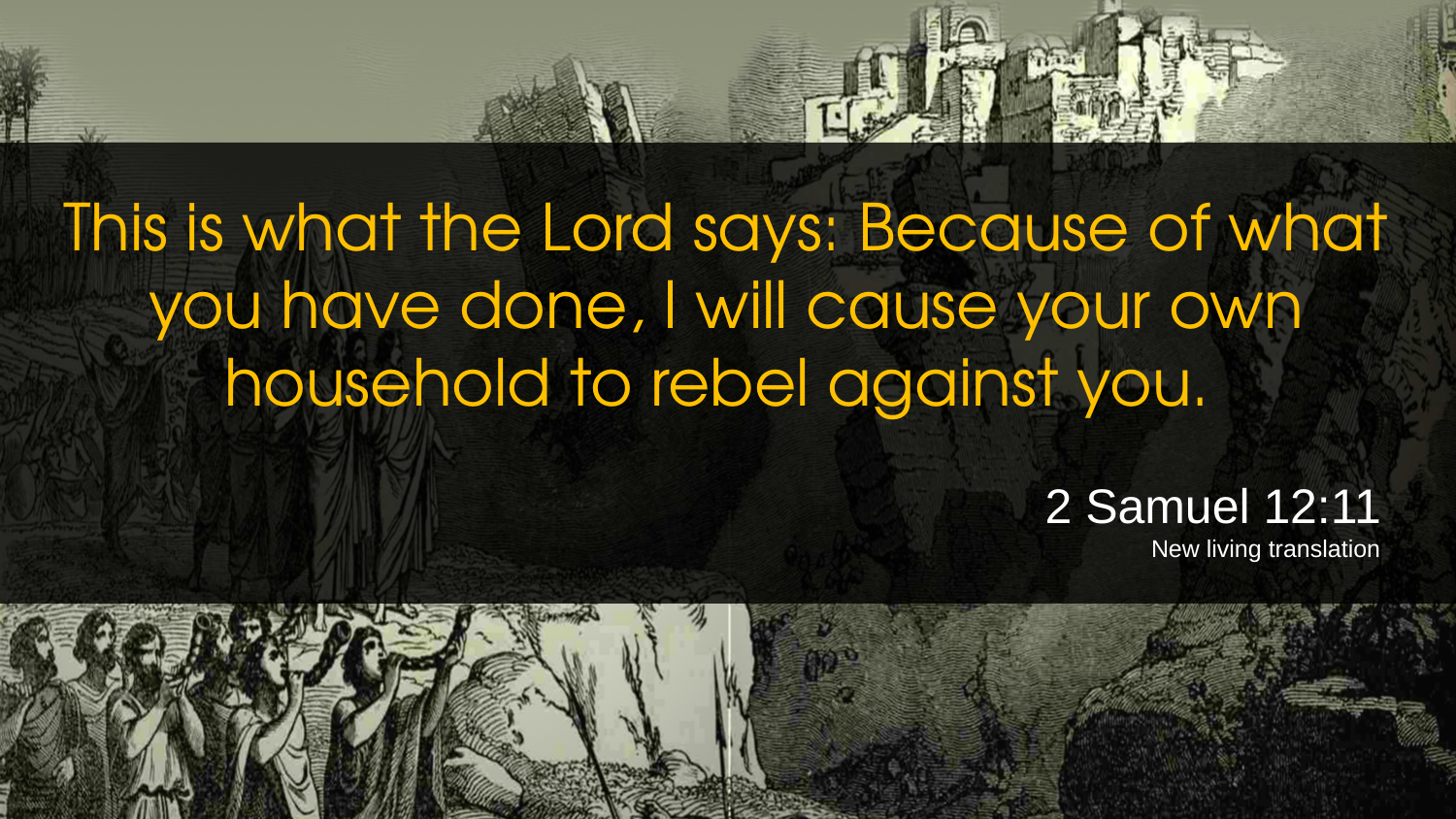

This is what the Lord says: Because of what you have done, I will cause your own household to rebel against you.
2 Samuel 12:11
New living translation